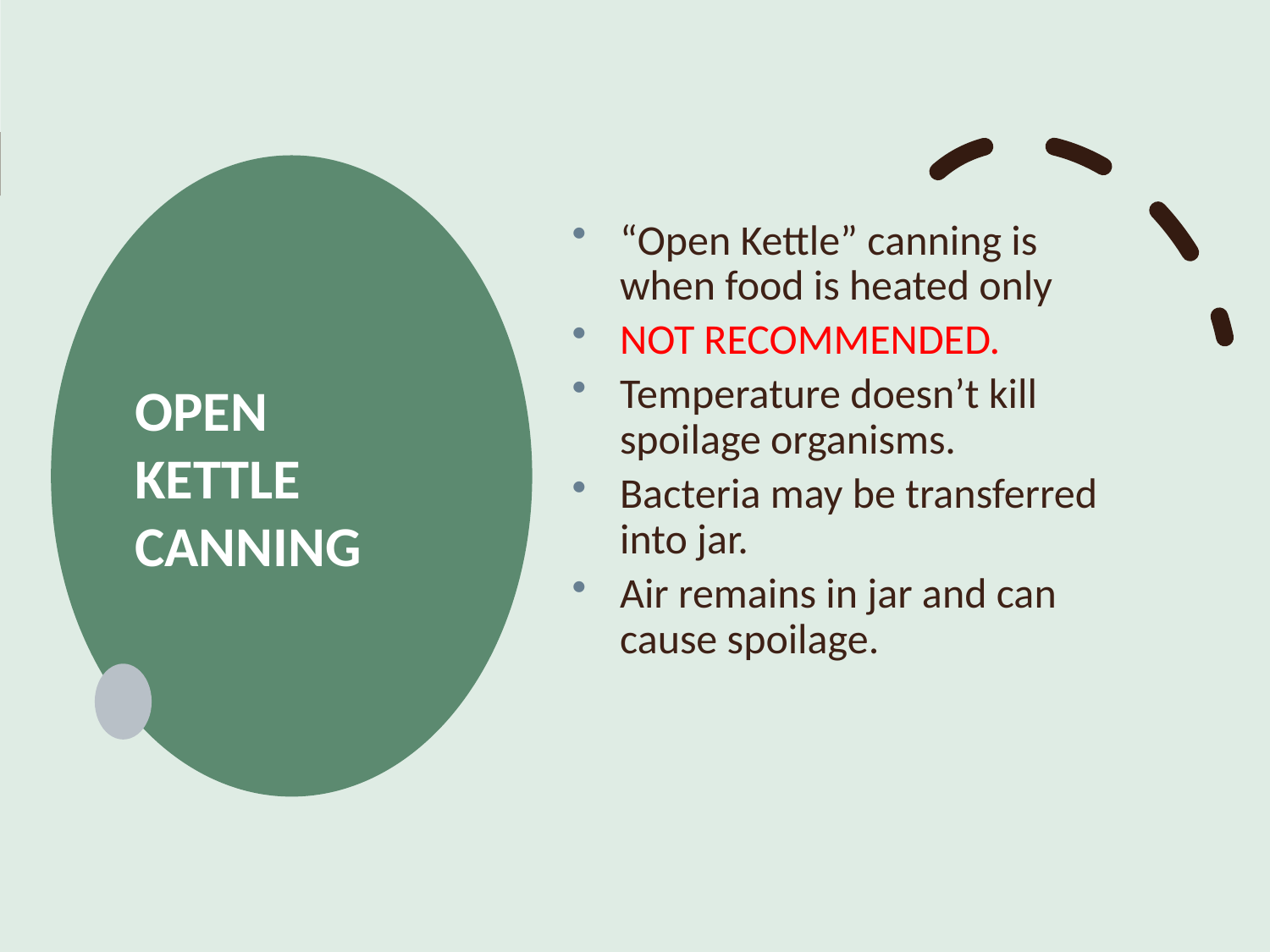

# OPEN KETTLE CANNING
“Open Kettle” canning is when food is heated only
NOT RECOMMENDED.
Temperature doesn’t kill spoilage organisms.
Bacteria may be transferred into jar.
Air remains in jar and can cause spoilage.